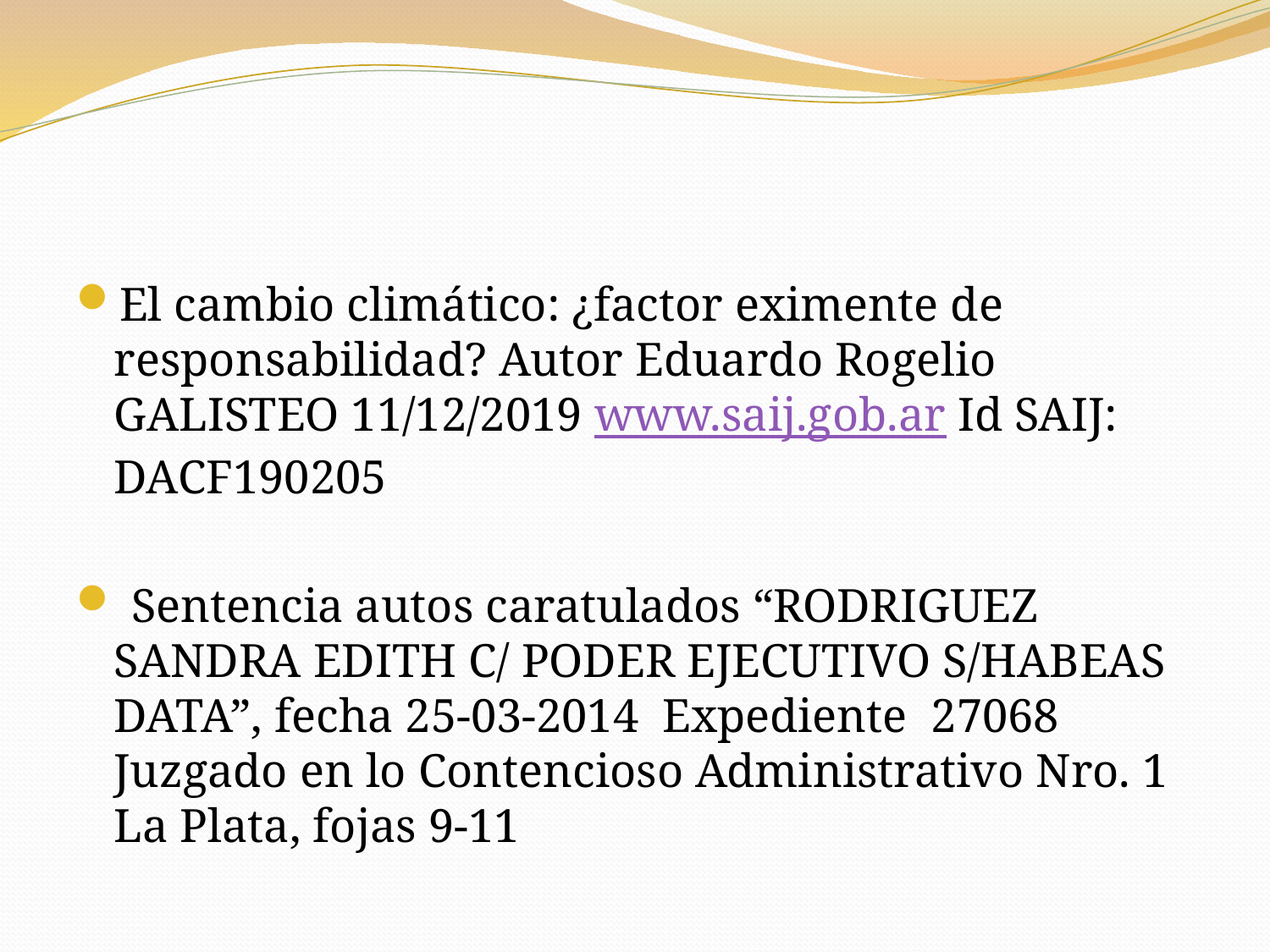

#
El cambio climático: ¿factor eximente de responsabilidad? Autor Eduardo Rogelio GALISTEO 11/12/2019 www.saij.gob.ar Id SAIJ: DACF190205

 Sentencia autos caratulados “RODRIGUEZ SANDRA EDITH C/ PODER EJECUTIVO S/HABEAS DATA”, fecha 25-03-2014  Expediente  27068 Juzgado en lo Contencioso Administrativo Nro. 1 La Plata, fojas 9-11